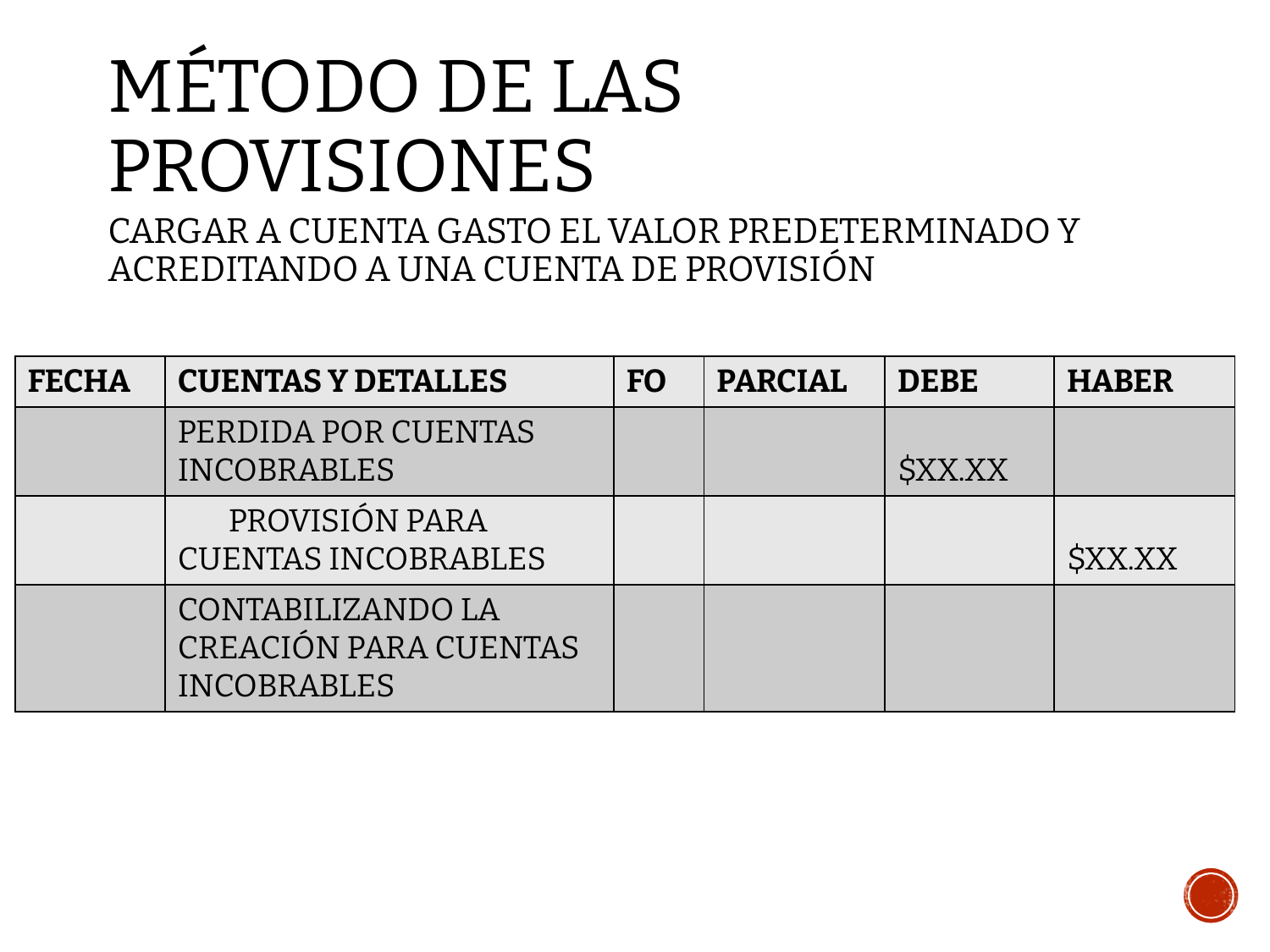

# MÉTODO DE LAS PROVISIONES
CARGAR A CUENTA GASTO EL VALOR PREDETERMINADO Y ACREDITANDO A UNA CUENTA DE PROVISIÓN
| FECHA | CUENTAS Y DETALLES | FO | PARCIAL | DEBE | HABER |
| --- | --- | --- | --- | --- | --- |
|  | PERDIDA POR CUENTAS INCOBRABLES |  |  | $XX.XX |  |
|  | PROVISIÓN PARA CUENTAS INCOBRABLES |  |  |  | $XX.XX |
|  | CONTABILIZANDO LA CREACIÓN PARA CUENTAS INCOBRABLES |  |  |  |  |